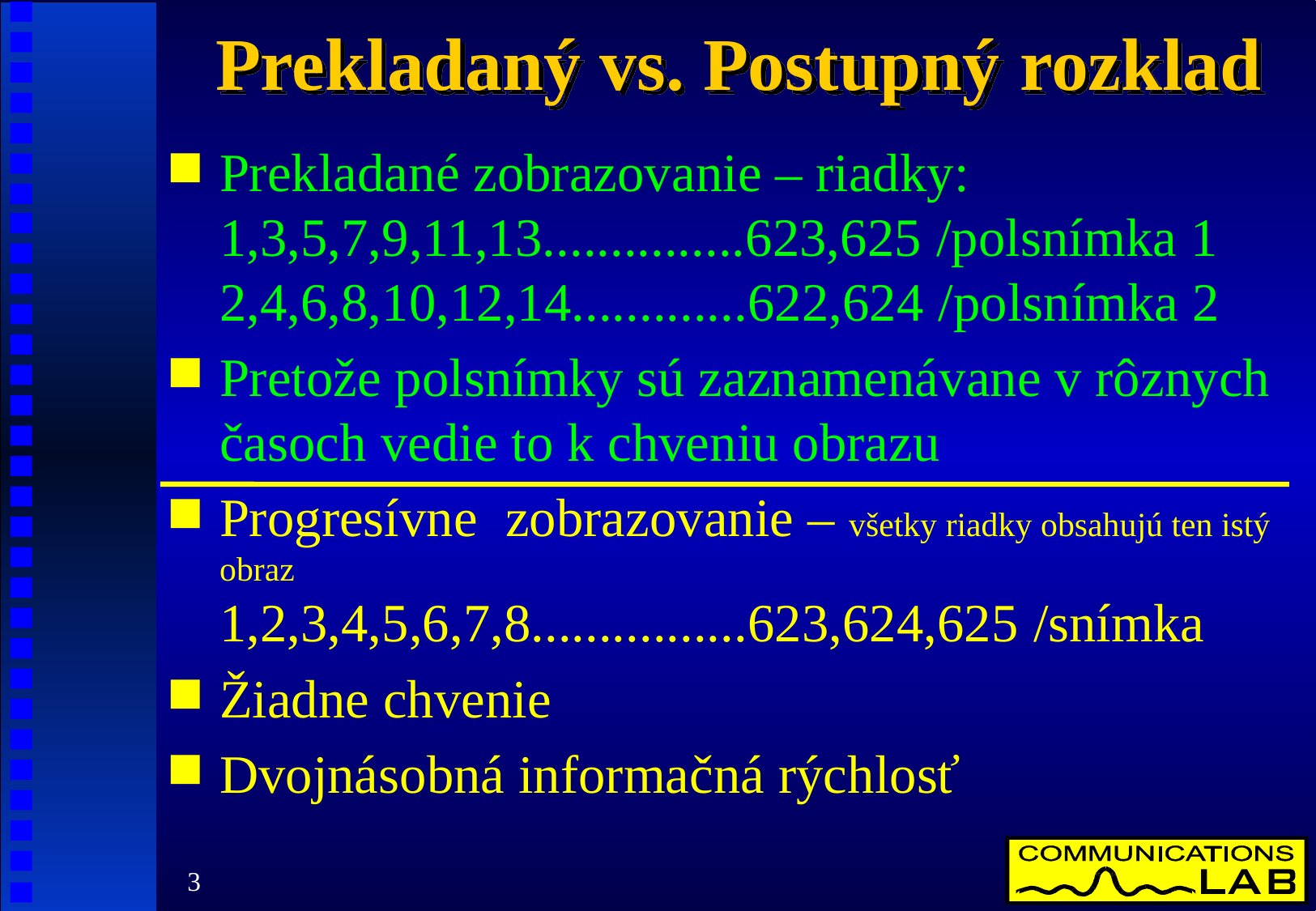

# Prekladaný vs. Postupný rozklad
Prekladané zobrazovanie – riadky:
1,3,5,7,9,11,13...............623,625 /polsnímka 1
2,4,6,8,10,12,14.............622,624 /polsnímka 2
Pretože polsnímky sú zaznamenávane v rôznych časoch vedie to k chveniu obrazu
Progresívne  zobrazovanie – všetky riadky obsahujú ten istý obraz
1,2,3,4,5,6,7,8................623,624,625 /snímka
Žiadne chvenie
Dvojnásobná informačná rýchlosť

3